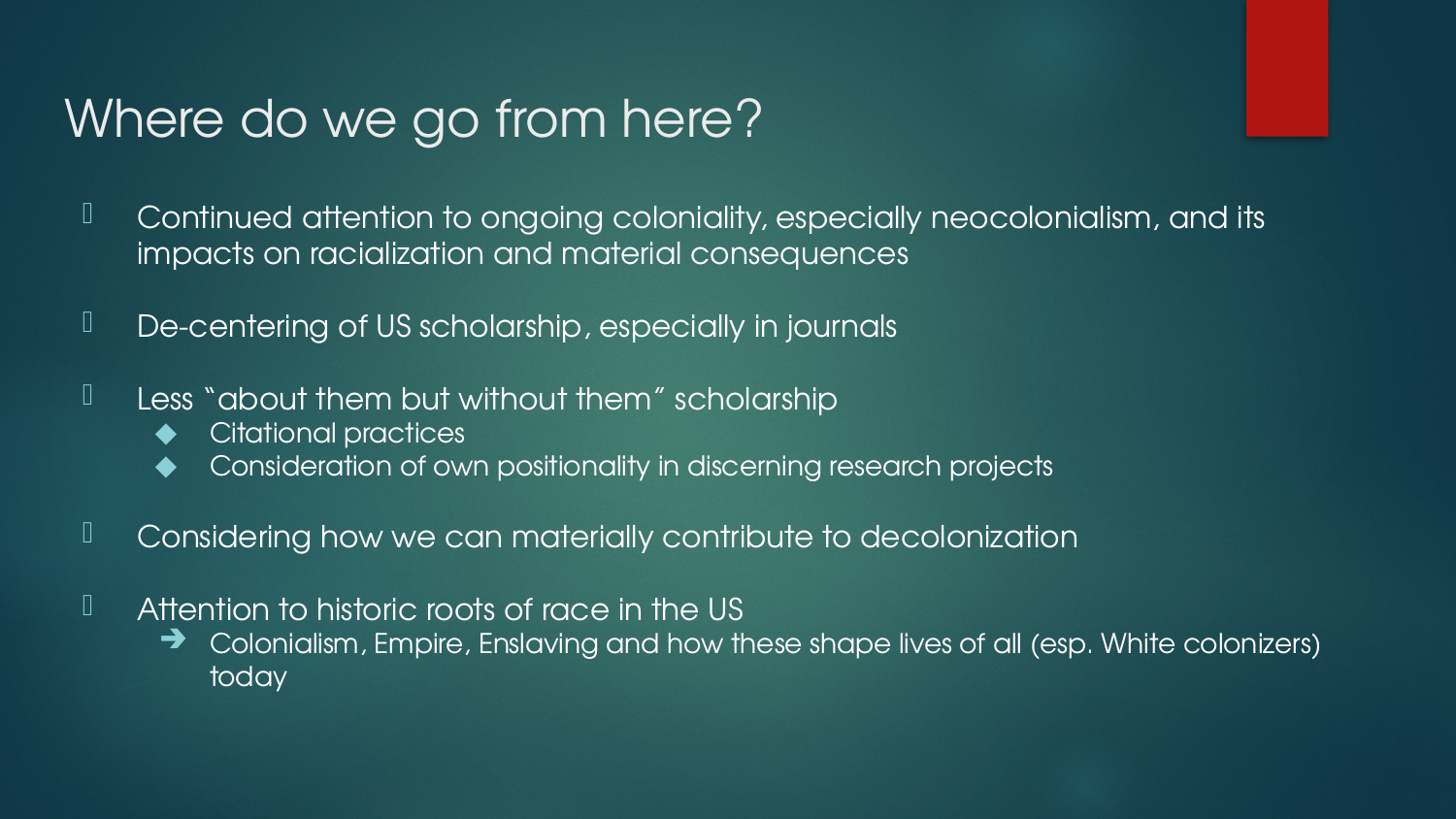

# Where do we go from here?
Continued attention to ongoing coloniality, especially neocolonialism, and its impacts on racialization and material consequences

De-centering of US scholarship, especially in journals

Less “about them but without them” scholarship
Citational practices
Consideration of own positionality in discerning research projects

Considering how we can materially contribute to decolonization

Attention to historic roots of race in the US
Colonialism, Empire, Enslaving and how these shape lives of all (esp. White colonizers) today